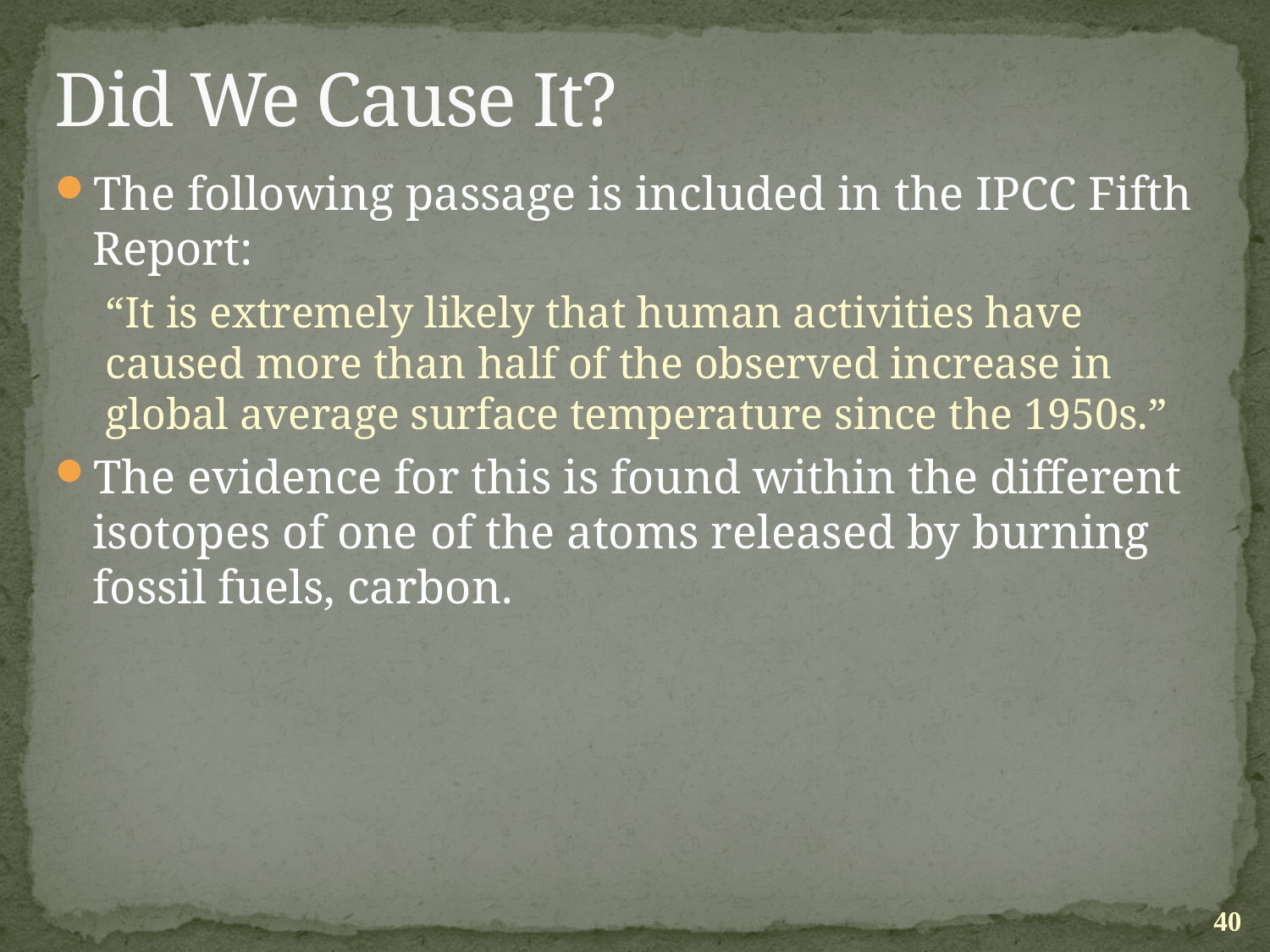

# Did We Cause It?
The following passage is included in the IPCC Fifth Report:
“It is extremely likely that human activities have caused more than half of the observed increase in global average surface temperature since the 1950s.”
The evidence for this is found within the different isotopes of one of the atoms released by burning fossil fuels, carbon.

40